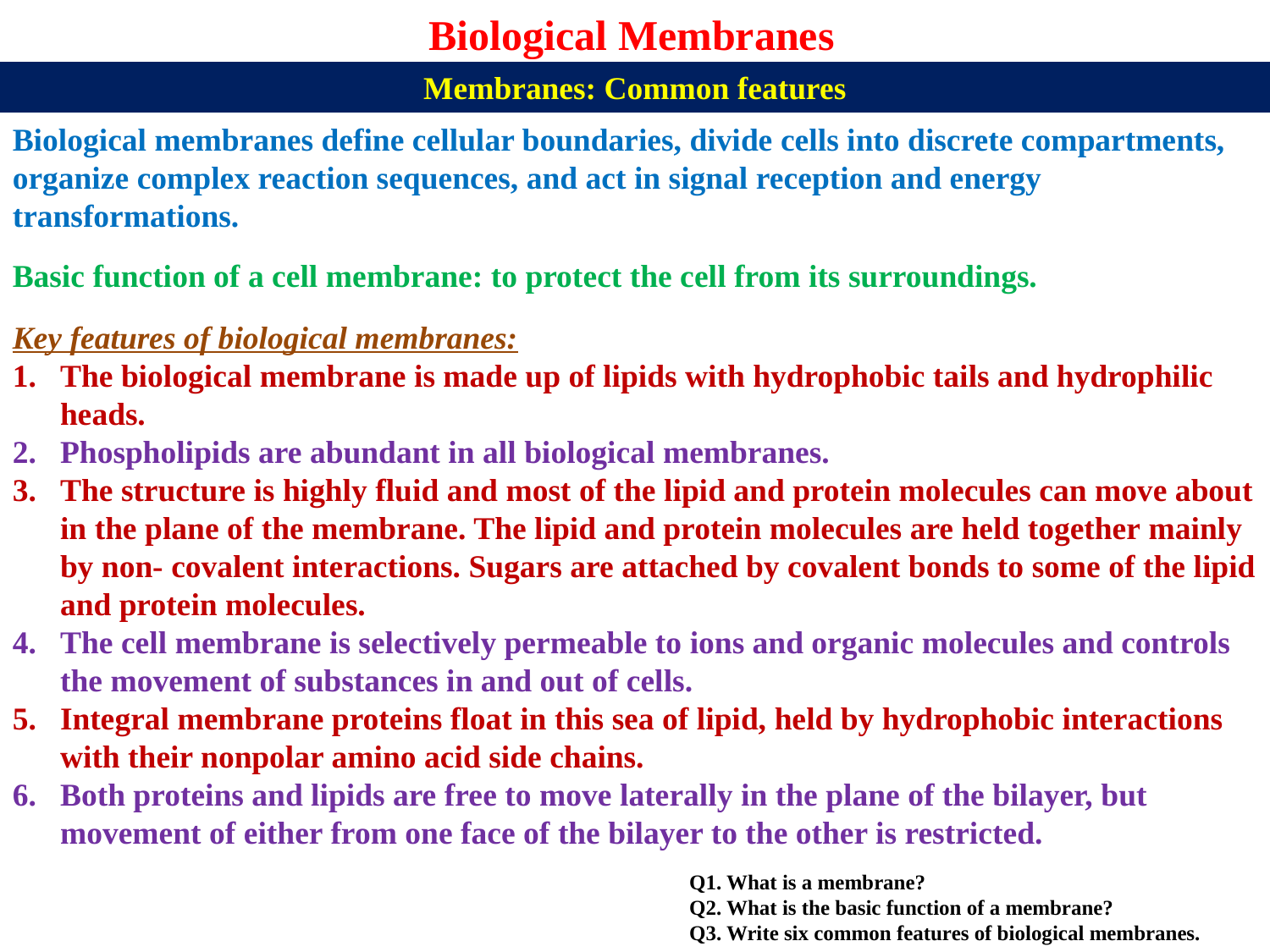

Biological Membranes
Membranes: Common features
Biological membranes define cellular boundaries, divide cells into discrete compartments, organize complex reaction sequences, and act in signal reception and energy transformations.
Basic function of a cell membrane: to protect the cell from its surroundings.
Key features of biological membranes:
The biological membrane is made up of lipids with hydrophobic tails and hydrophilic heads.
Phospholipids are abundant in all biological membranes.
The structure is highly fluid and most of the lipid and protein molecules can move about in the plane of the membrane. The lipid and protein molecules are held together mainly by non- covalent interactions. Sugars are attached by covalent bonds to some of the lipid and protein molecules.
The cell membrane is selectively permeable to ions and organic molecules and controls the movement of substances in and out of cells.
Integral membrane proteins float in this sea of lipid, held by hydrophobic interactions with their nonpolar amino acid side chains.
Both proteins and lipids are free to move laterally in the plane of the bilayer, but movement of either from one face of the bilayer to the other is restricted.
Q1. What is a membrane?
Q2. What is the basic function of a membrane?
Q3. Write six common features of biological membranes.